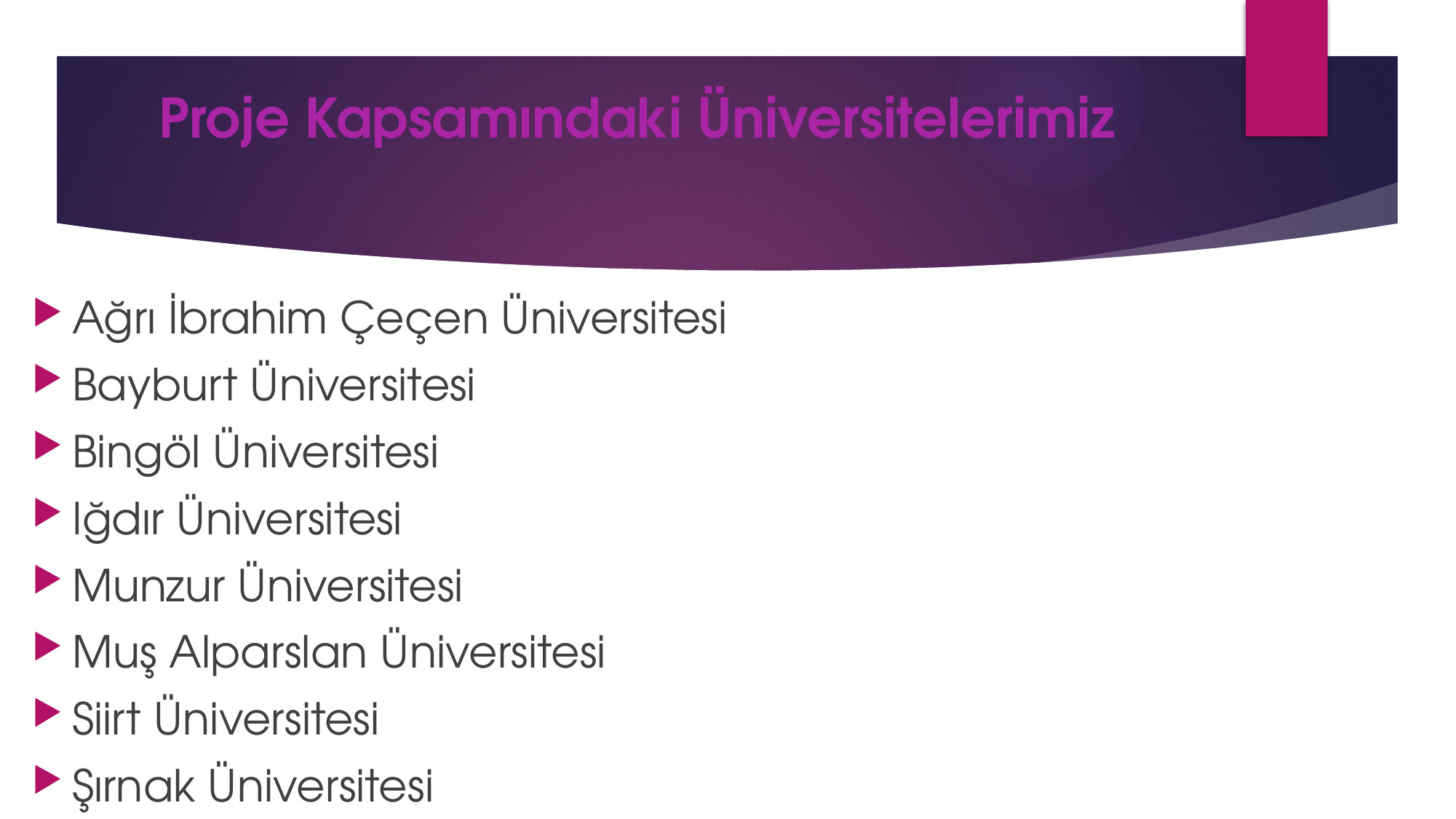

# Proje Kapsamındaki Üniversitelerimiz
Ağrı İbrahim Çeçen Üniversitesi
Bayburt Üniversitesi
Bingöl Üniversitesi
Iğdır Üniversitesi
Munzur Üniversitesi
Muş Alparslan Üniversitesi
Siirt Üniversitesi
Şırnak Üniversitesi